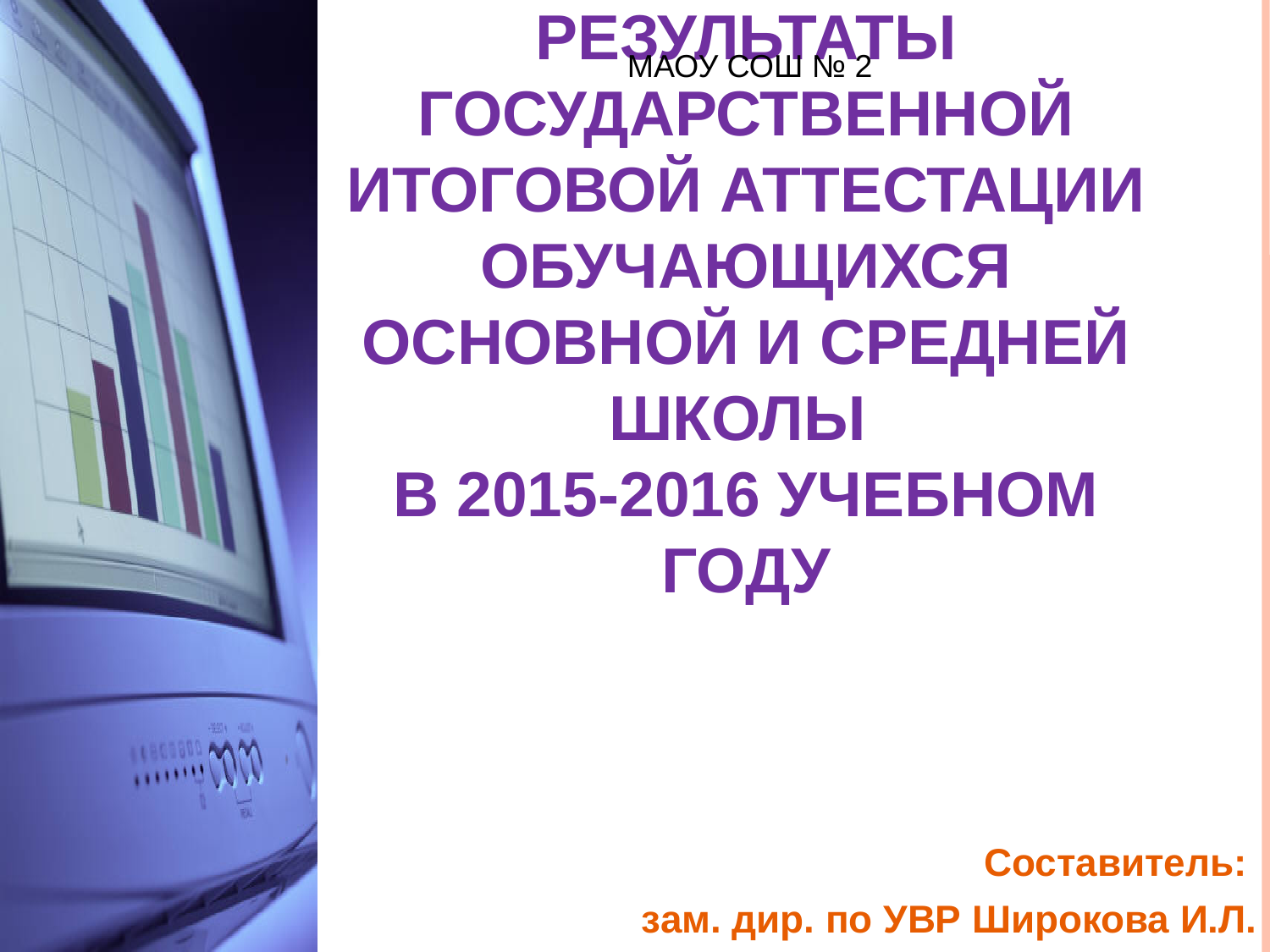

МАОУ СОШ № 2
# Результаты государственной итоговой аттестации обучающихся основной и средней школы в 2015-2016 учебном году
Составитель:
зам. дир. по УВР Широкова И.Л.